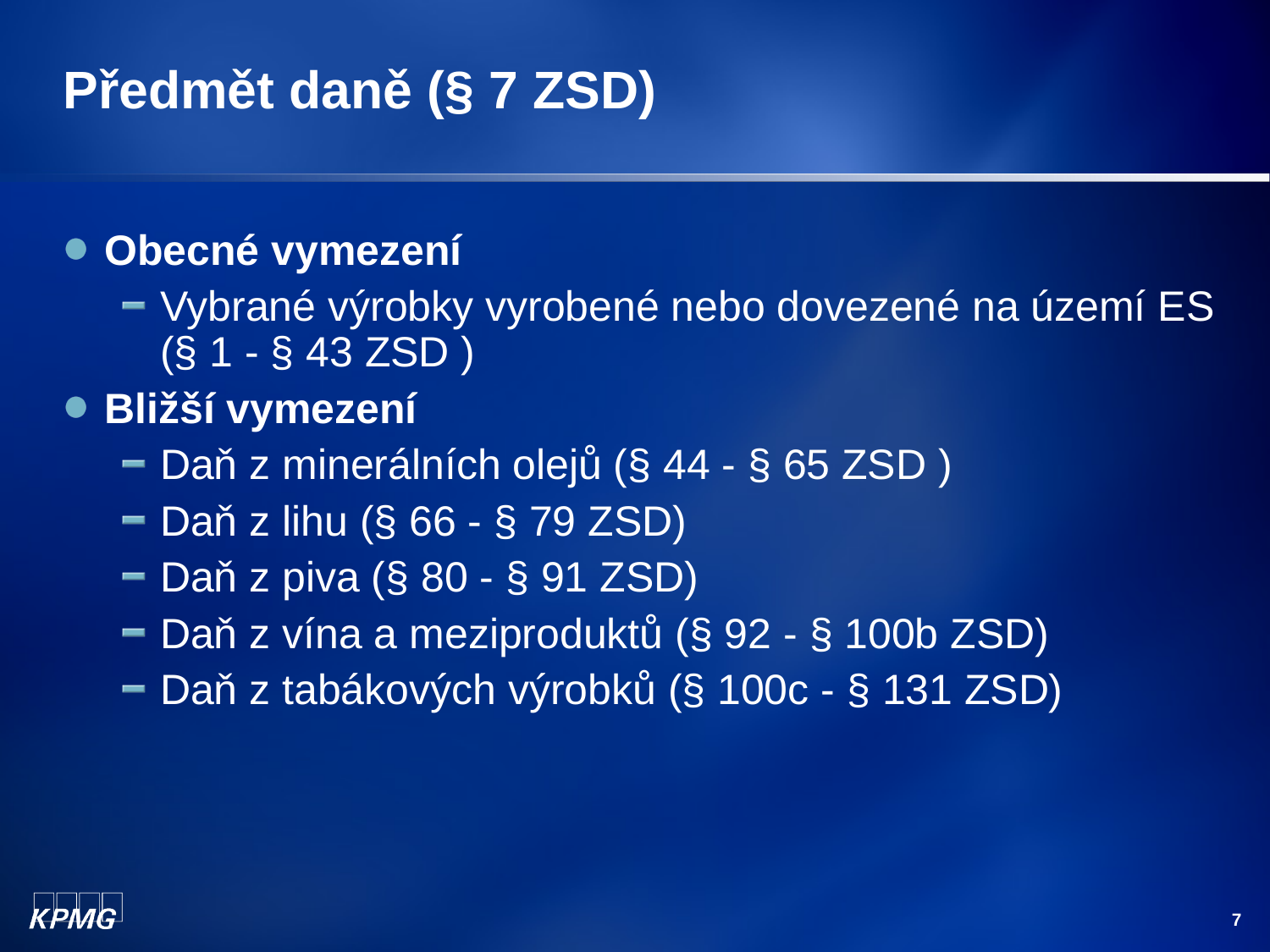

# Předmět daně (§ 7 ZSD)
Obecné vymezení
Vybrané výrobky vyrobené nebo dovezené na území ES (§ 1 - § 43 ZSD )
Bližší vymezení
Daň z minerálních olejů (§ 44 - § 65 ZSD )
Daň z lihu (§ 66 - § 79 ZSD)
Daň z piva (§ 80 - § 91 ZSD)
Daň z vína a meziproduktů (§ 92 - § 100b ZSD)
Daň z tabákových výrobků (§ 100c - § 131 ZSD)

7